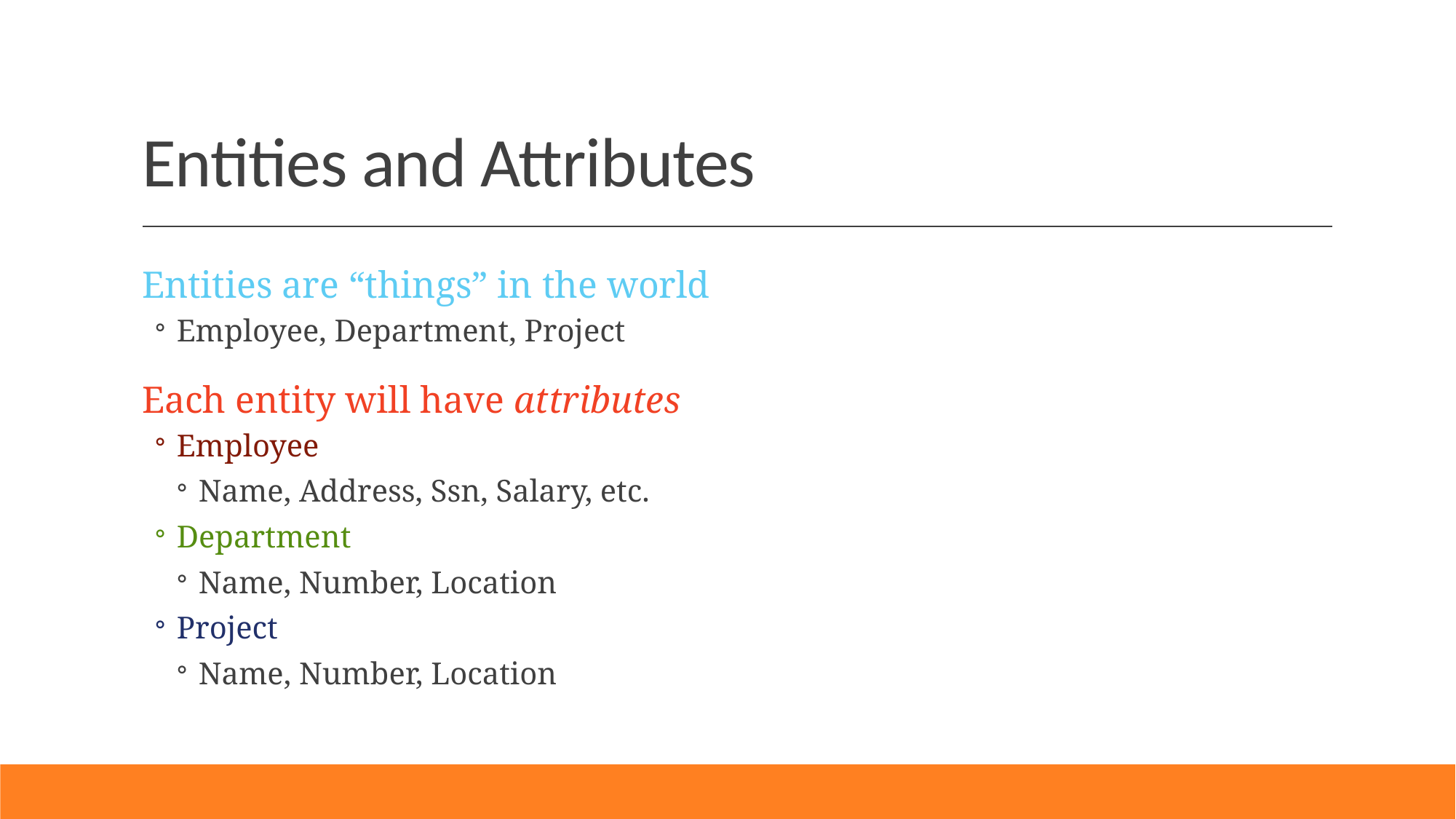

# Entities and Attributes
Entities are “things” in the world
Employee, Department, Project
Each entity will have attributes
Employee
Name, Address, Ssn, Salary, etc.
Department
Name, Number, Location
Project
Name, Number, Location